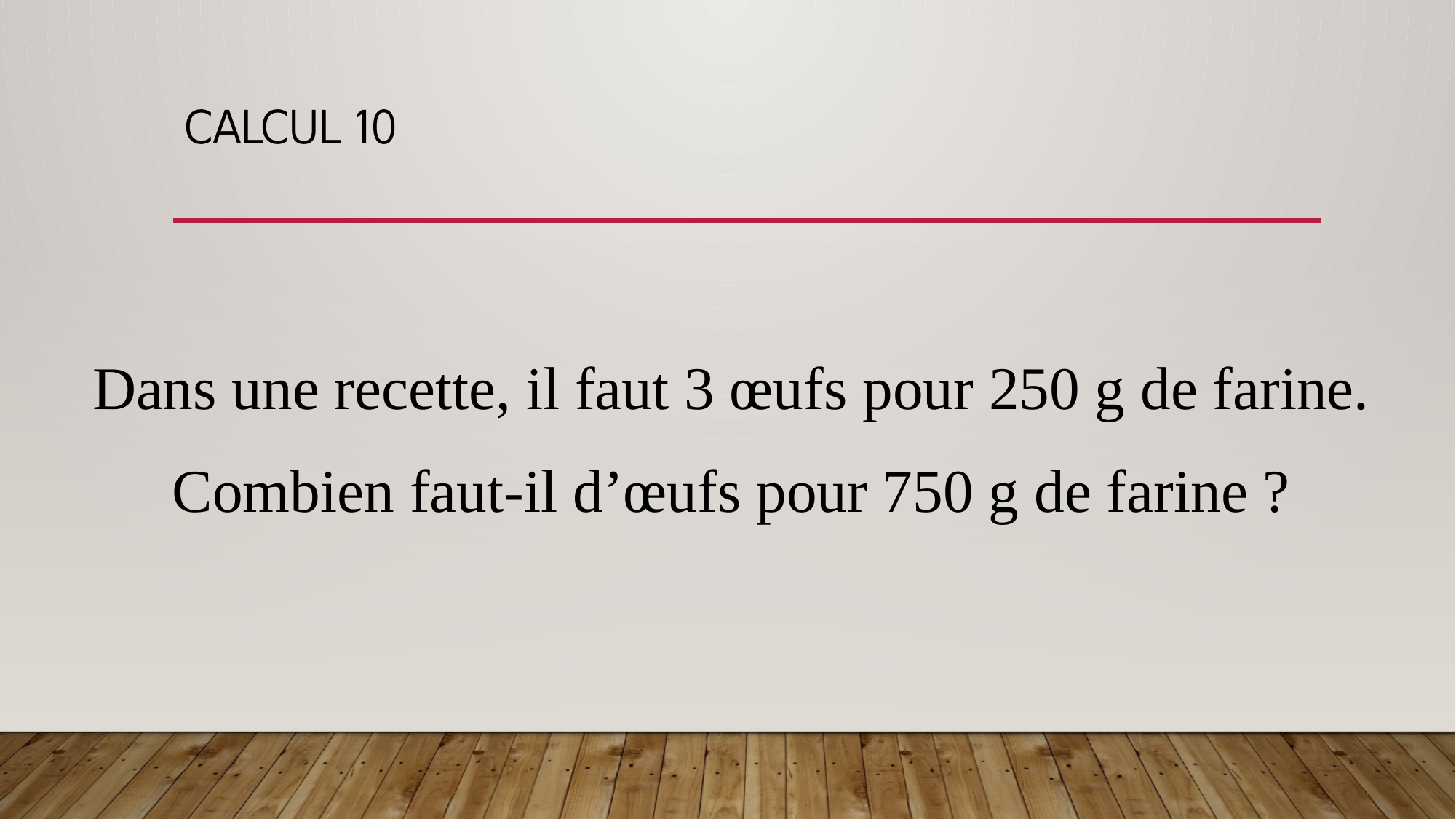

# Calcul 10

Dans une recette, il faut 3 œufs pour 250 g de farine.
Combien faut-il d’œufs pour 750 g de farine ?